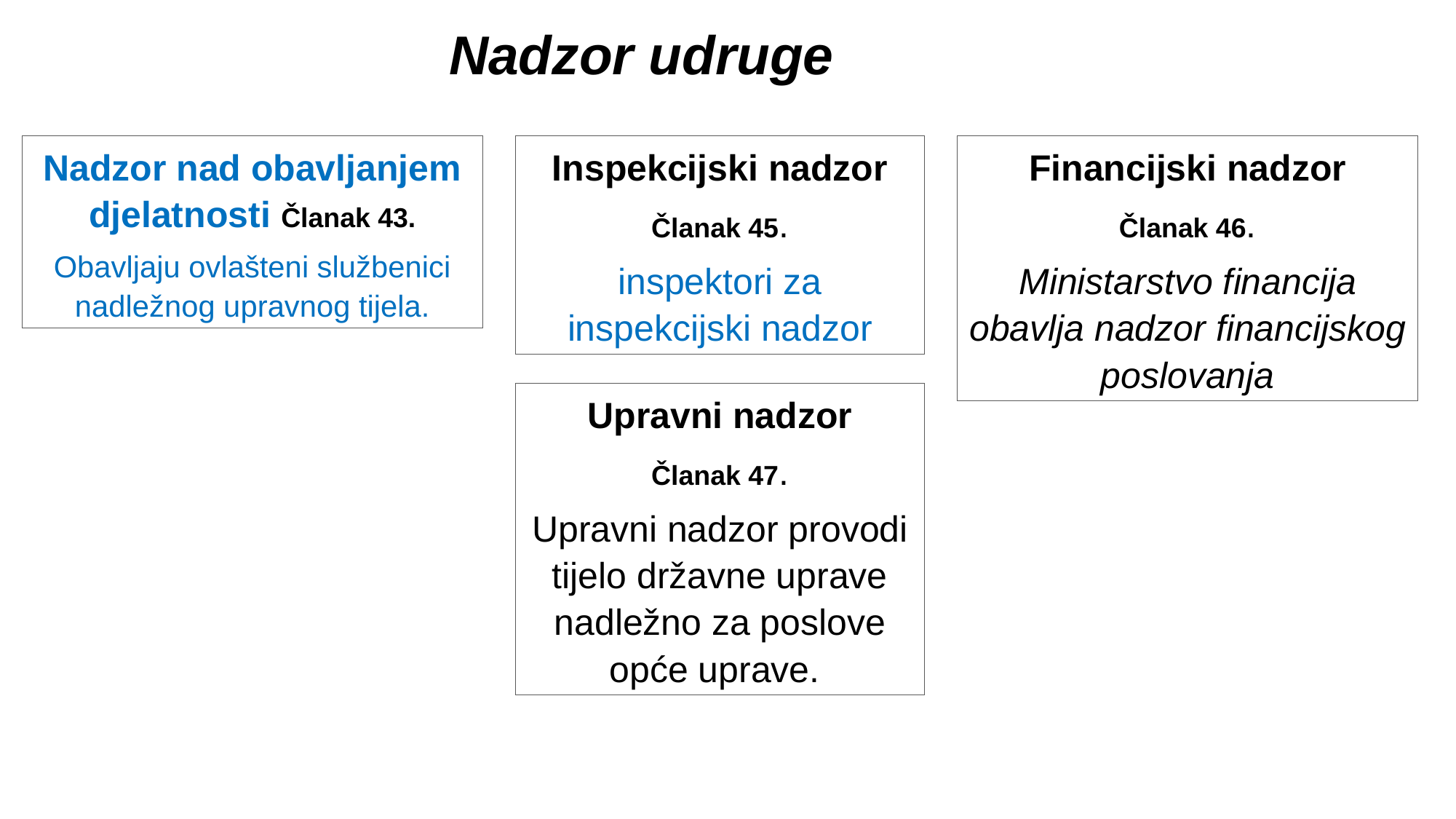

Nadzor udruge
Nadzor nad obavljanjem djelatnosti Članak 43.
Obavljaju ovlašteni službenici nadležnog upravnog tijela.
Inspekcijski nadzor
Članak 45.
inspektori za inspekcijski nadzor
Financijski nadzor
Članak 46.
Ministarstvo financija obavlja nadzor financijskog poslovanja
Upravni nadzor
Članak 47.
Upravni nadzor provodi tijelo državne uprave nadležno za poslove opće uprave.